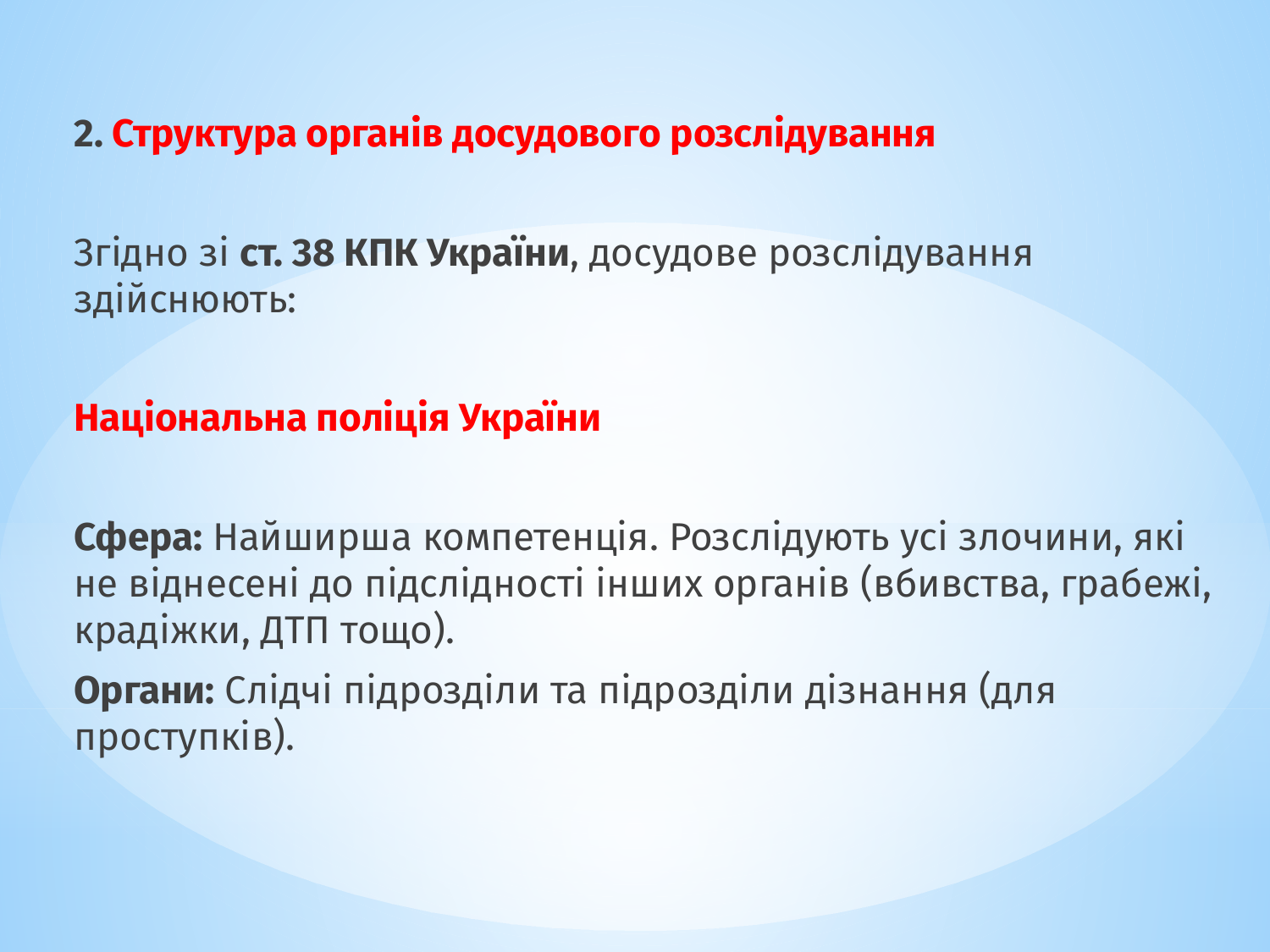

2. Структура органів досудового розслідування

Згідно зі ст. 38 КПК України, досудове розслідування здійснюють:

Національна поліція України

Сфера: Найширша компетенція. Розслідують усі злочини, які не віднесені до підслідності інших органів (вбивства, грабежі, крадіжки, ДТП тощо).
Органи: Слідчі підрозділи та підрозділи дізнання (для проступків).